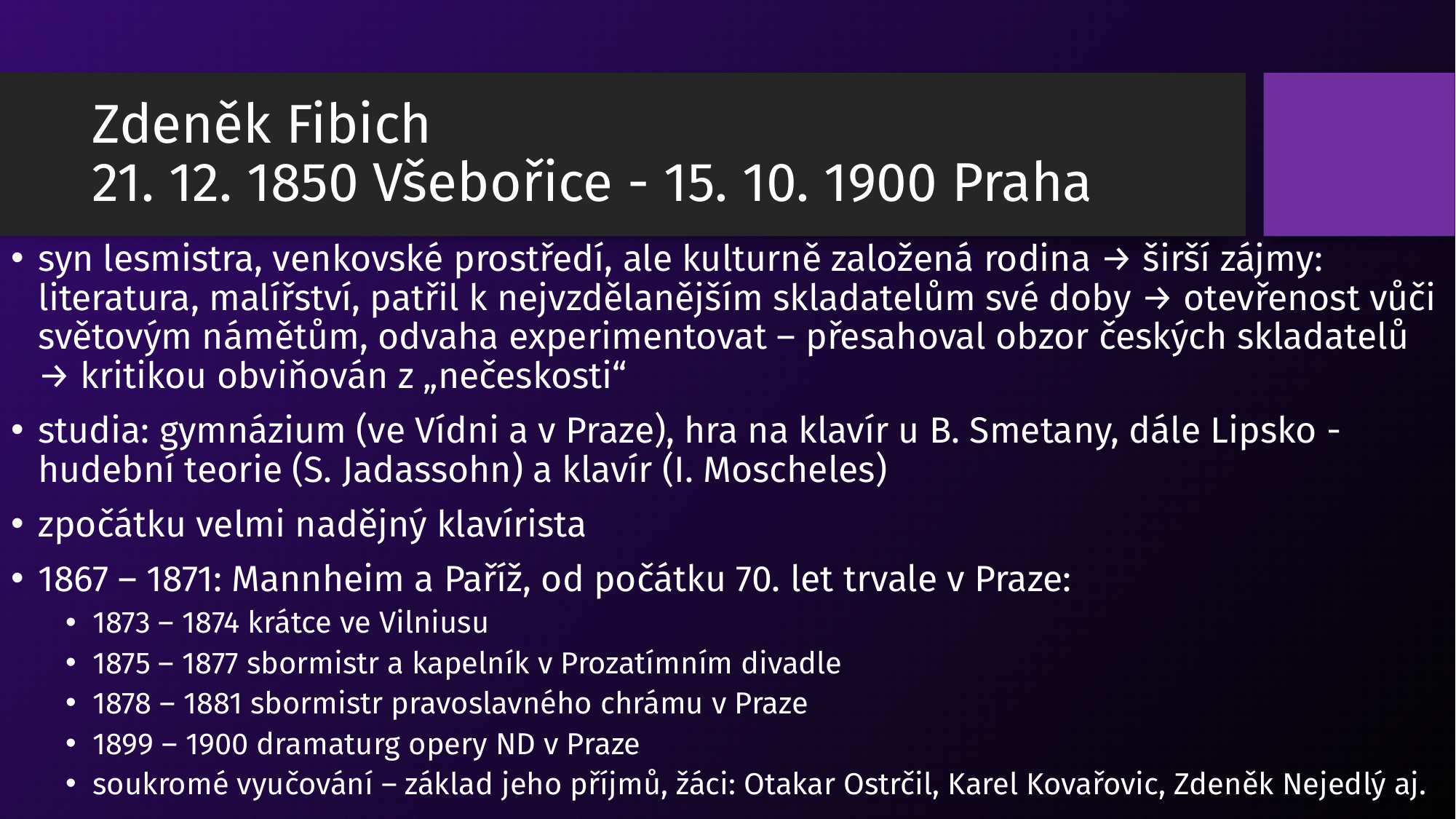

# Zdeněk Fibich 21. 12. 1850 Všebořice - 15. 10. 1900 Praha
syn lesmistra, venkovské prostředí, ale kulturně založená rodina → širší zájmy: literatura, malířství, patřil k nejvzdělanějším skladatelům své doby → otevřenost vůči světovým námětům, odvaha experimentovat – přesahoval obzor českých skladatelů → kritikou obviňován z „nečeskosti“
studia: gymnázium (ve Vídni a v Praze), hra na klavír u B. Smetany, dále Lipsko - hudební teorie (S. Jadassohn) a klavír (I. Moscheles)
zpočátku velmi nadějný klavírista
1867 – 1871: Mannheim a Paříž, od počátku 70. let trvale v Praze:
1873 – 1874 krátce ve Vilniusu
1875 – 1877 sbormistr a kapelník v Prozatímním divadle
1878 – 1881 sbormistr pravoslavného chrámu v Praze
1899 – 1900 dramaturg opery ND v Praze
soukromé vyučování – základ jeho příjmů, žáci: Otakar Ostrčil, Karel Kovařovic, Zdeněk Nejedlý aj.